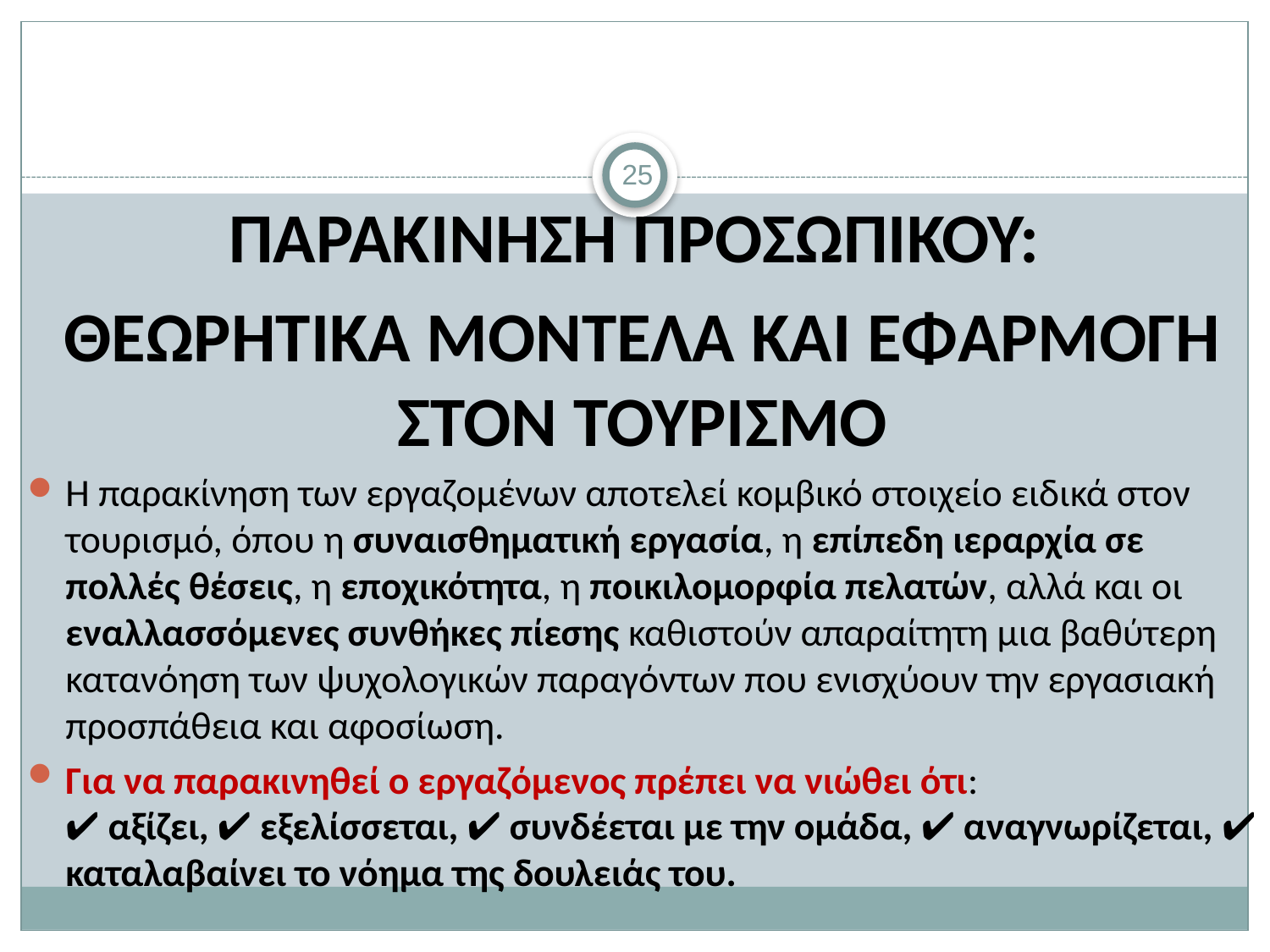

#
25
ΠΑΡΑΚΙΝΗΣΗ ΠΡΟΣΩΠΙΚΟΥ:
ΘΕΩΡΗΤΙΚΑ ΜΟΝΤΕΛΑ ΚΑΙ ΕΦΑΡΜΟΓΗ ΣΤΟΝ ΤΟΥΡΙΣΜΟ
Η παρακίνηση των εργαζομένων αποτελεί κομβικό στοιχείο ειδικά στον τουρισμό, όπου η συναισθηματική εργασία, η επίπεδη ιεραρχία σε πολλές θέσεις, η εποχικότητα, η ποικιλομορφία πελατών, αλλά και οι εναλλασσόμενες συνθήκες πίεσης καθιστούν απαραίτητη μια βαθύτερη κατανόηση των ψυχολογικών παραγόντων που ενισχύουν την εργασιακή προσπάθεια και αφοσίωση.
Για να παρακινηθεί ο εργαζόμενος πρέπει να νιώθει ότι:
✔ αξίζει, ✔ εξελίσσεται, ✔ συνδέεται με την ομάδα, ✔ αναγνωρίζεται, ✔ καταλαβαίνει το νόημα της δουλειάς του.